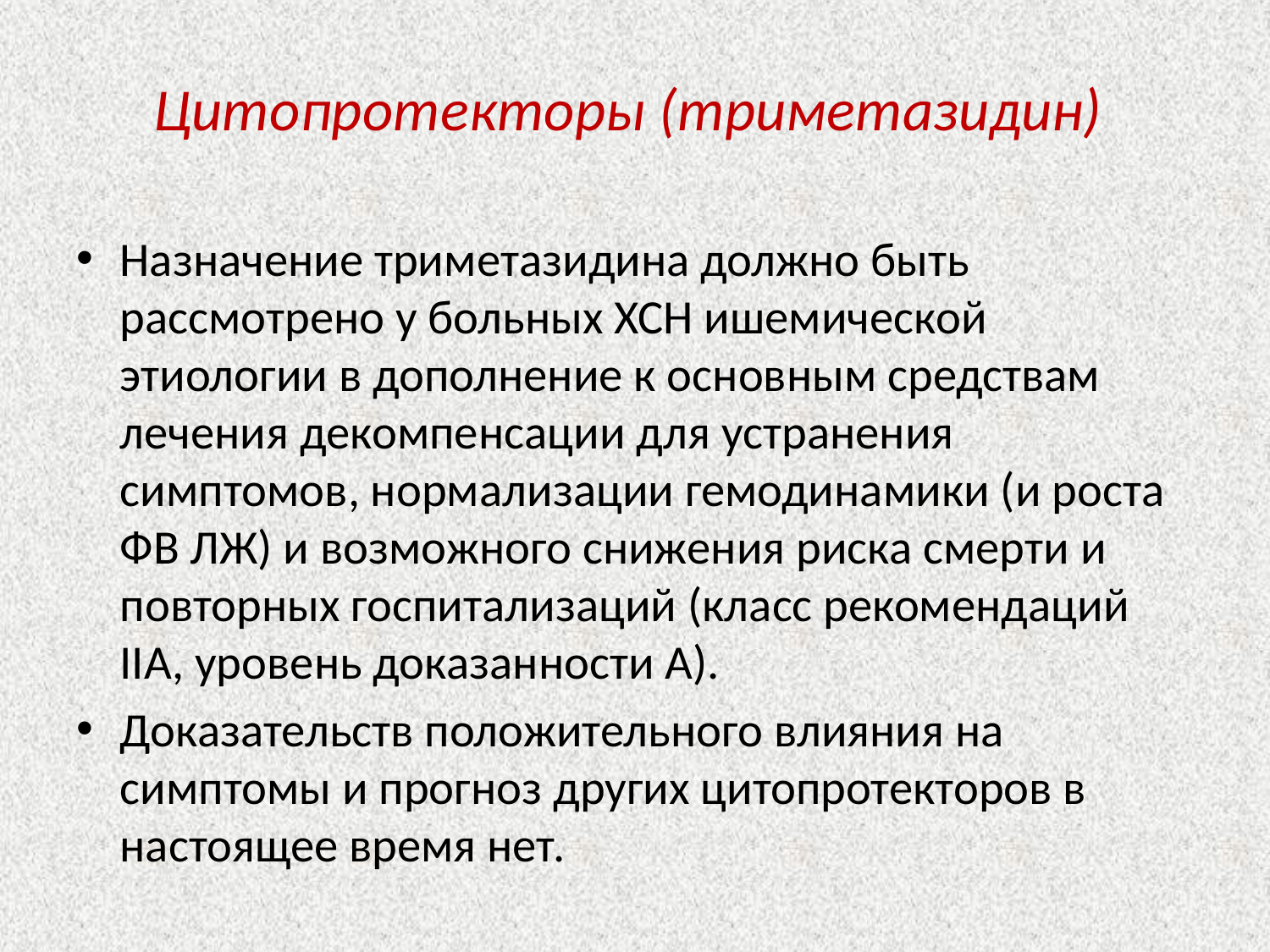

# Цитопротекторы (триметазидин)
Назначение триметазидина должно быть рассмотрено у больных ХСН ишемической этиологии в дополнение к основным средствам лечения декомпенсации для устранения симптомов, нормализации гемодинамики (и роста ФВ ЛЖ) и возможного снижения риска смерти и повторных госпитализаций (класс рекомендаций IIA, уровень доказанности А).
Доказательств положительного влияния на симптомы и прогноз других цитопротекторов в настоящее время нет.